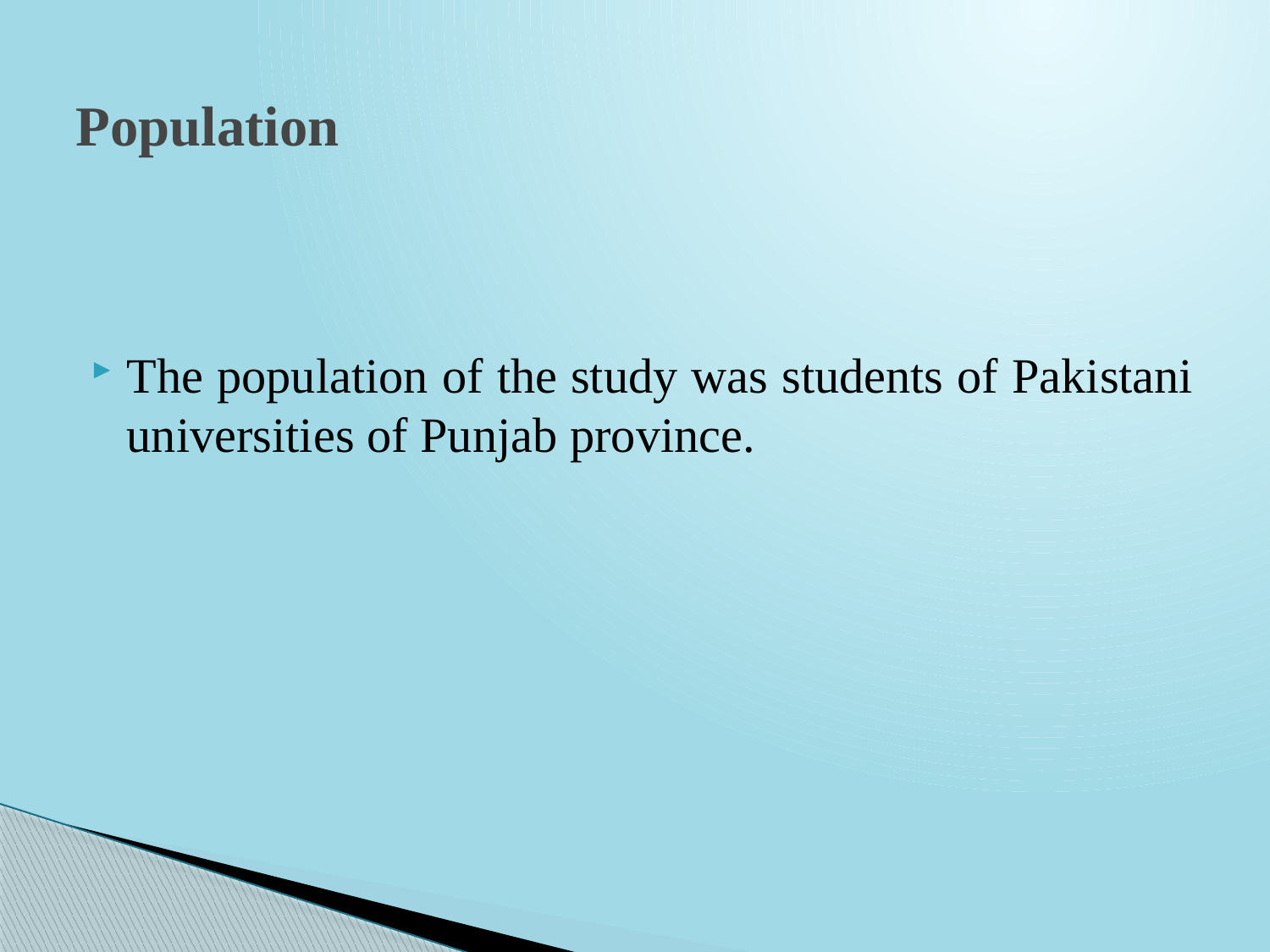

# Population

The population of the study was students of Pakistani universities of Punjab province.